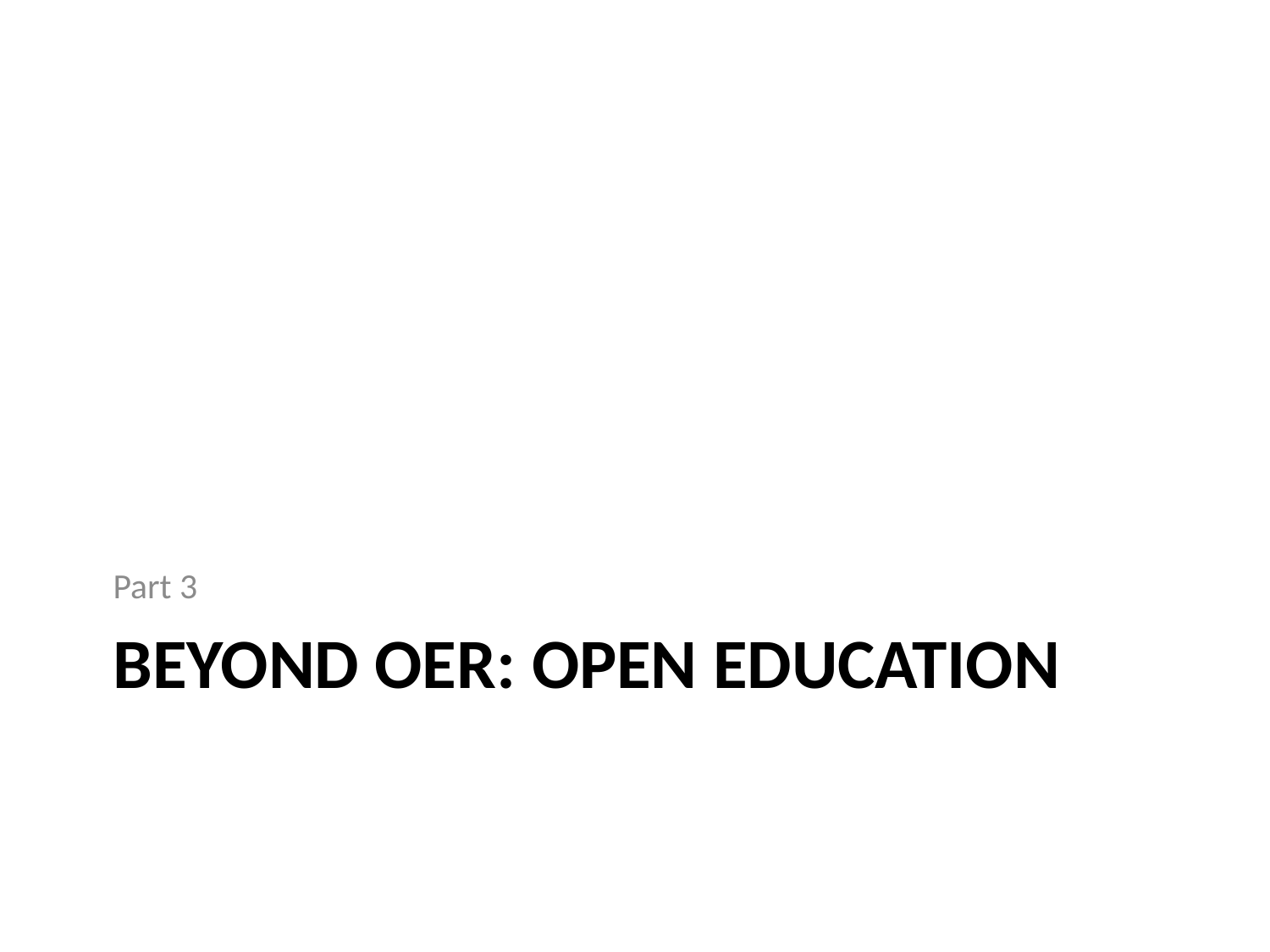

Part 3
# Beyond OER: Open education